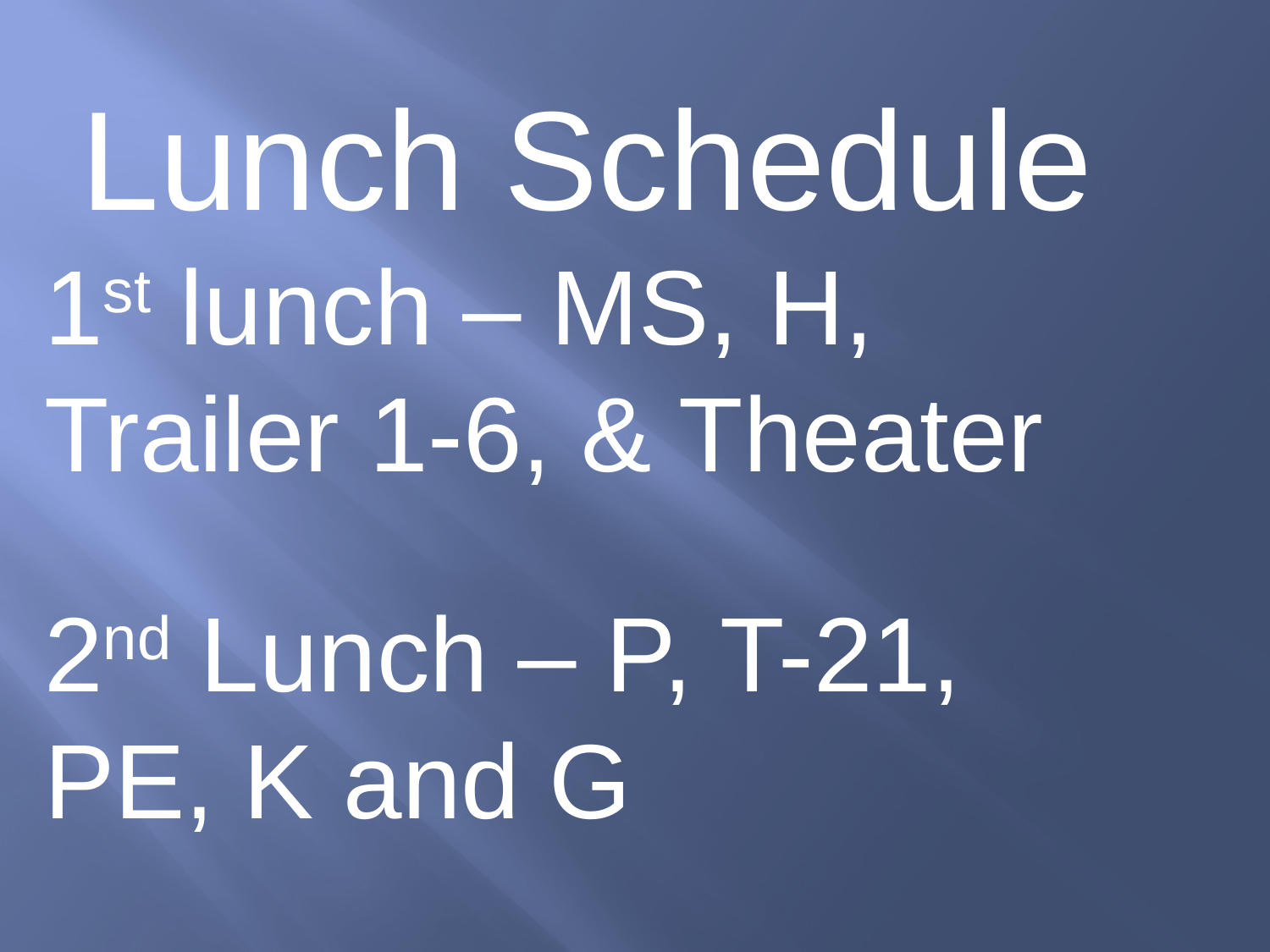

Lunch Schedule
1st lunch – MS, H, Trailer 1-6, & Theater

2nd Lunch – P, T-21, PE, K and G